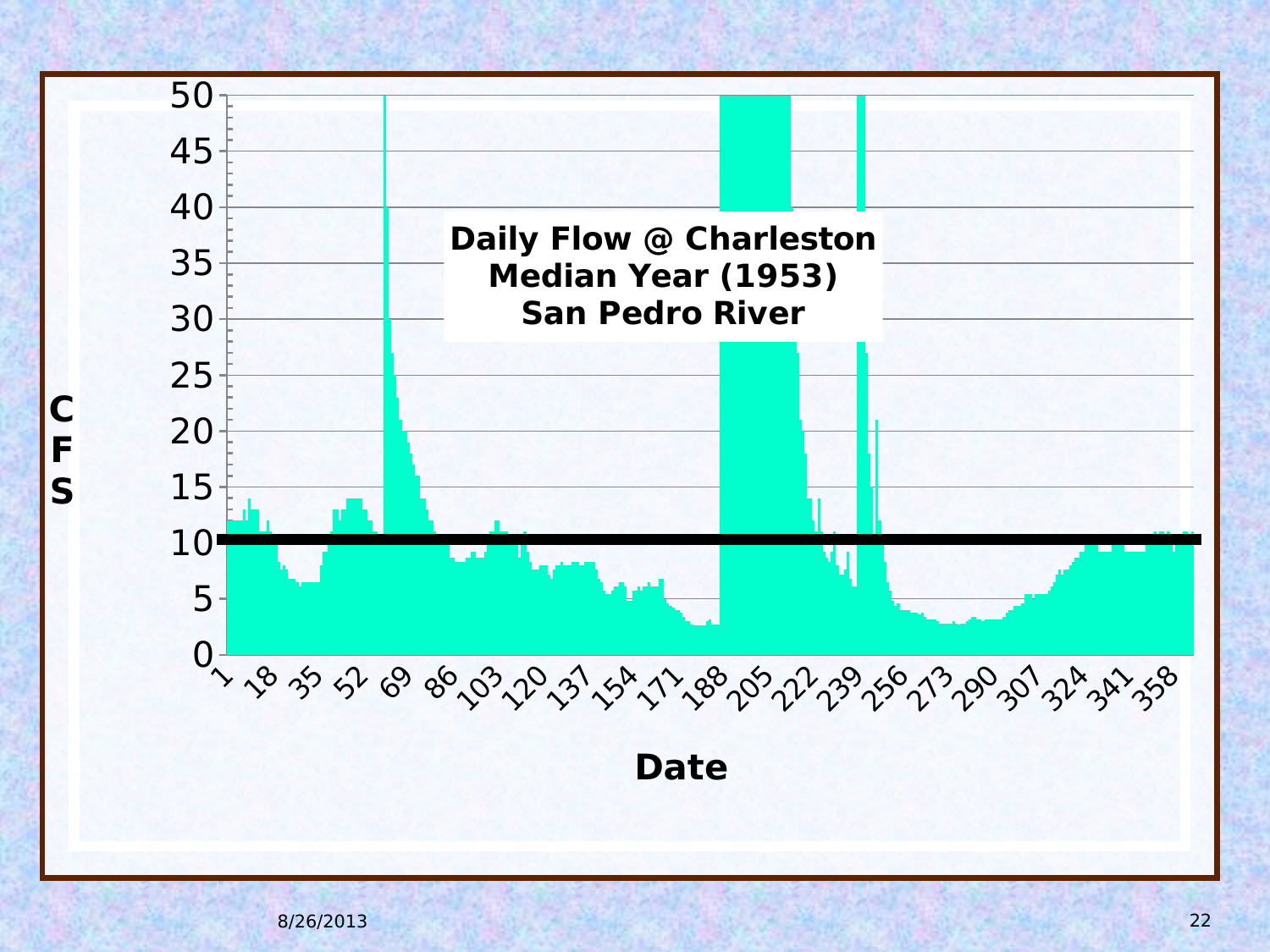

### Chart: Daily Flow @ Charleston
Median Year (1953)
San Pedro River

| Category |  |
|---|---|
8/26/2013
22